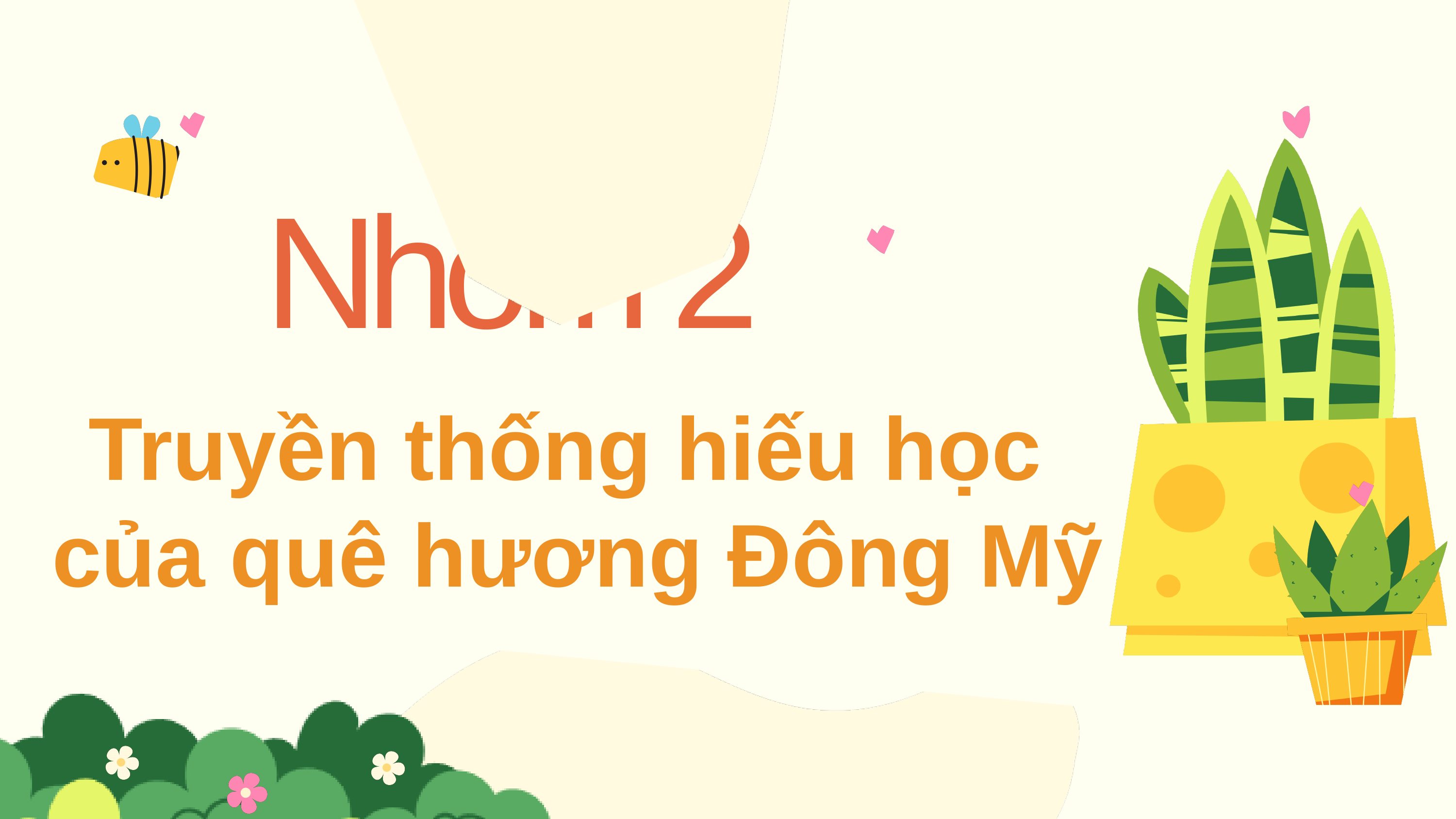

Nhóm 2

Truyền thống hiếu học
của quê hương Đông Mỹ